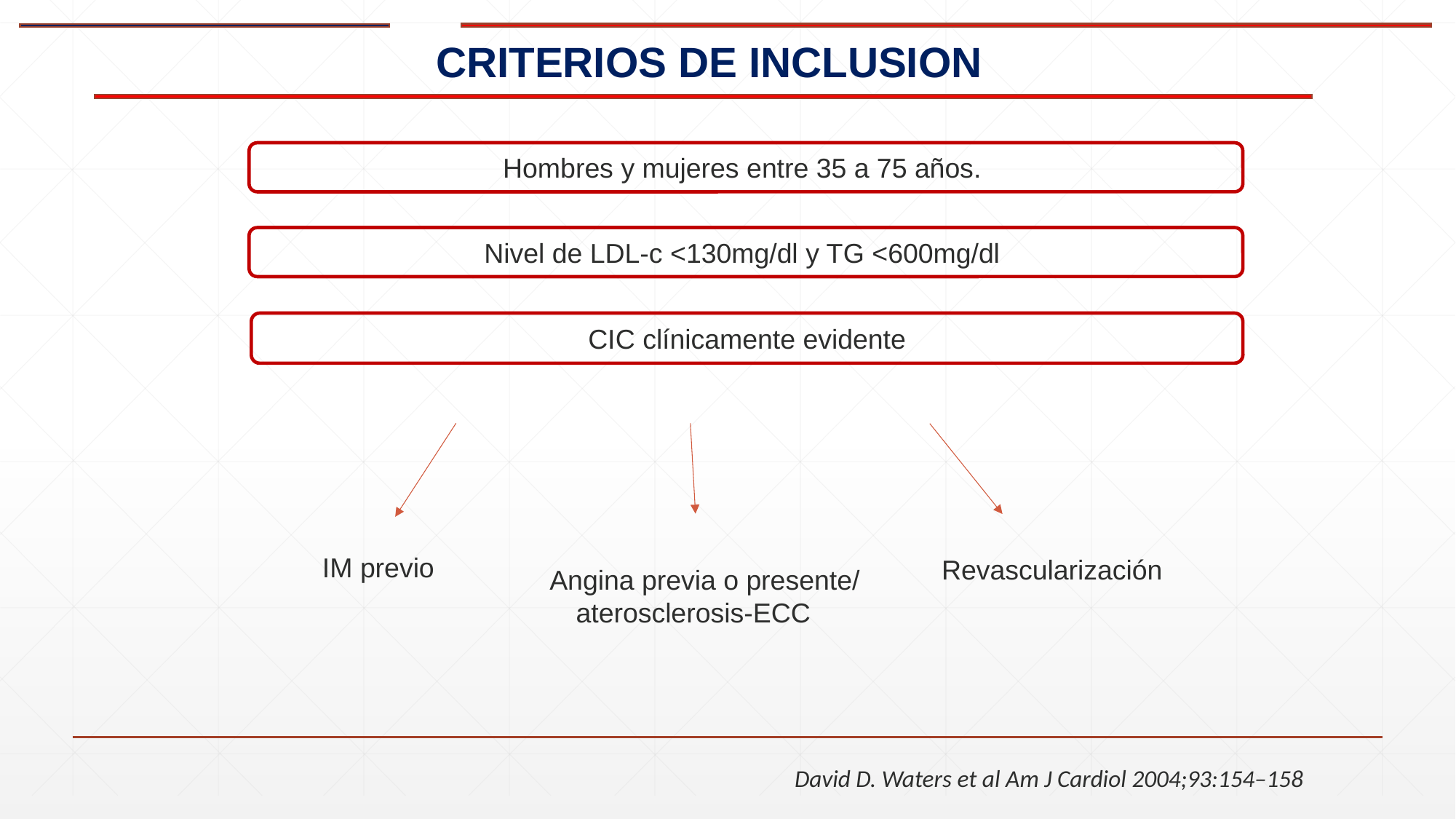

CRITERIOS DE INCLUSION

Hombres y mujeres entre 35 a 75 años.
Nivel de LDL-c <130mg/dl y TG <600mg/dl
 CIC clínicamente evidente
IM previo
Revascularización
Angina previa o presente/ aterosclerosis-ECC
David D. Waters et al Am J Cardiol 2004;93:154–158